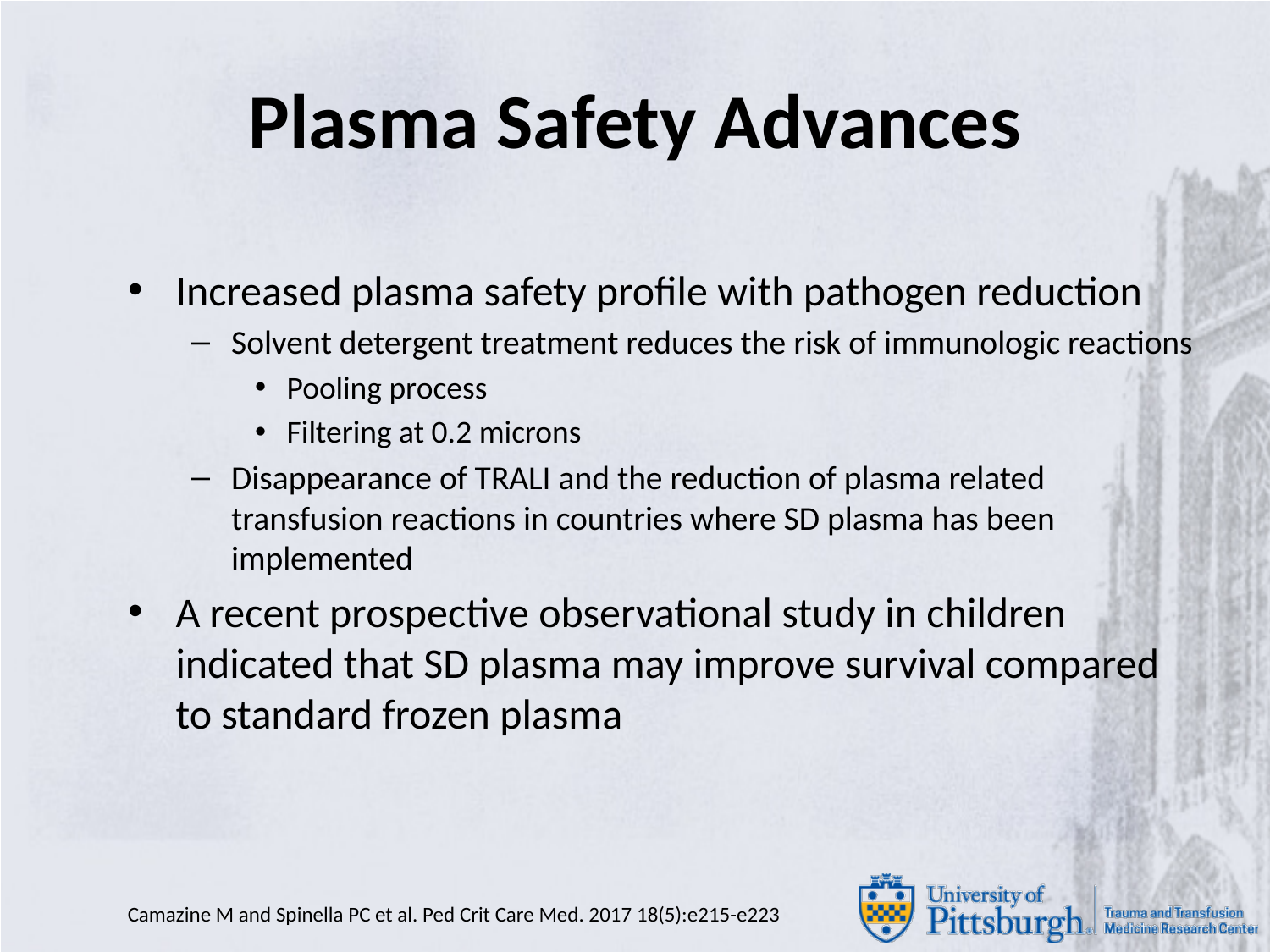

# Plasma Safety Advances
Increased plasma safety profile with pathogen reduction
Solvent detergent treatment reduces the risk of immunologic reactions
Pooling process
Filtering at 0.2 microns
Disappearance of TRALI and the reduction of plasma related transfusion reactions in countries where SD plasma has been implemented
A recent prospective observational study in children indicated that SD plasma may improve survival compared to standard frozen plasma

Camazine M and Spinella PC et al. Ped Crit Care Med. 2017 18(5):e215-e223